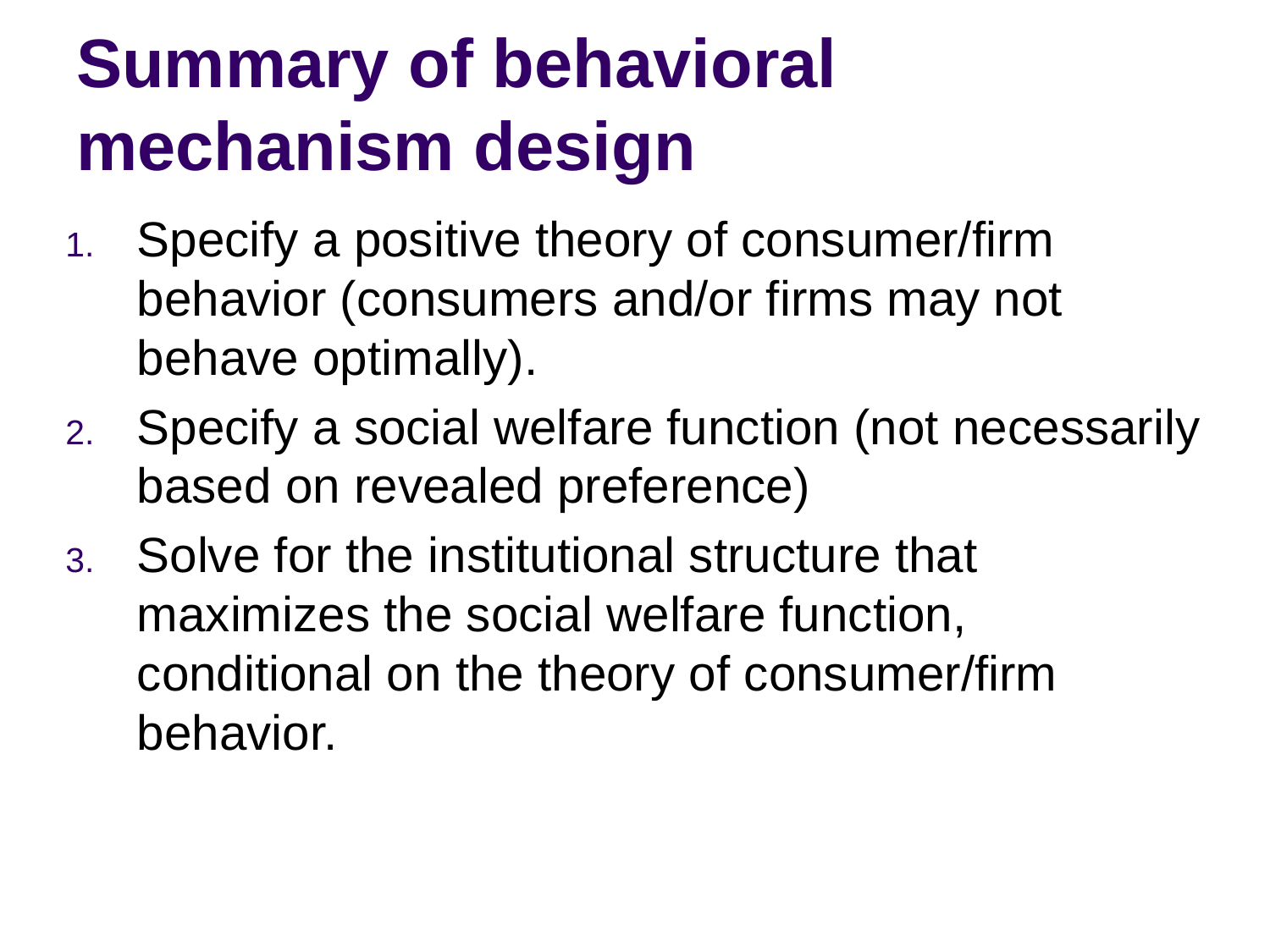

# Summary of behavioral mechanism design
Specify a positive theory of consumer/firm behavior (consumers and/or firms may not behave optimally).
Specify a social welfare function (not necessarily based on revealed preference)
Solve for the institutional structure that maximizes the social welfare function, conditional on the theory of consumer/firm behavior.